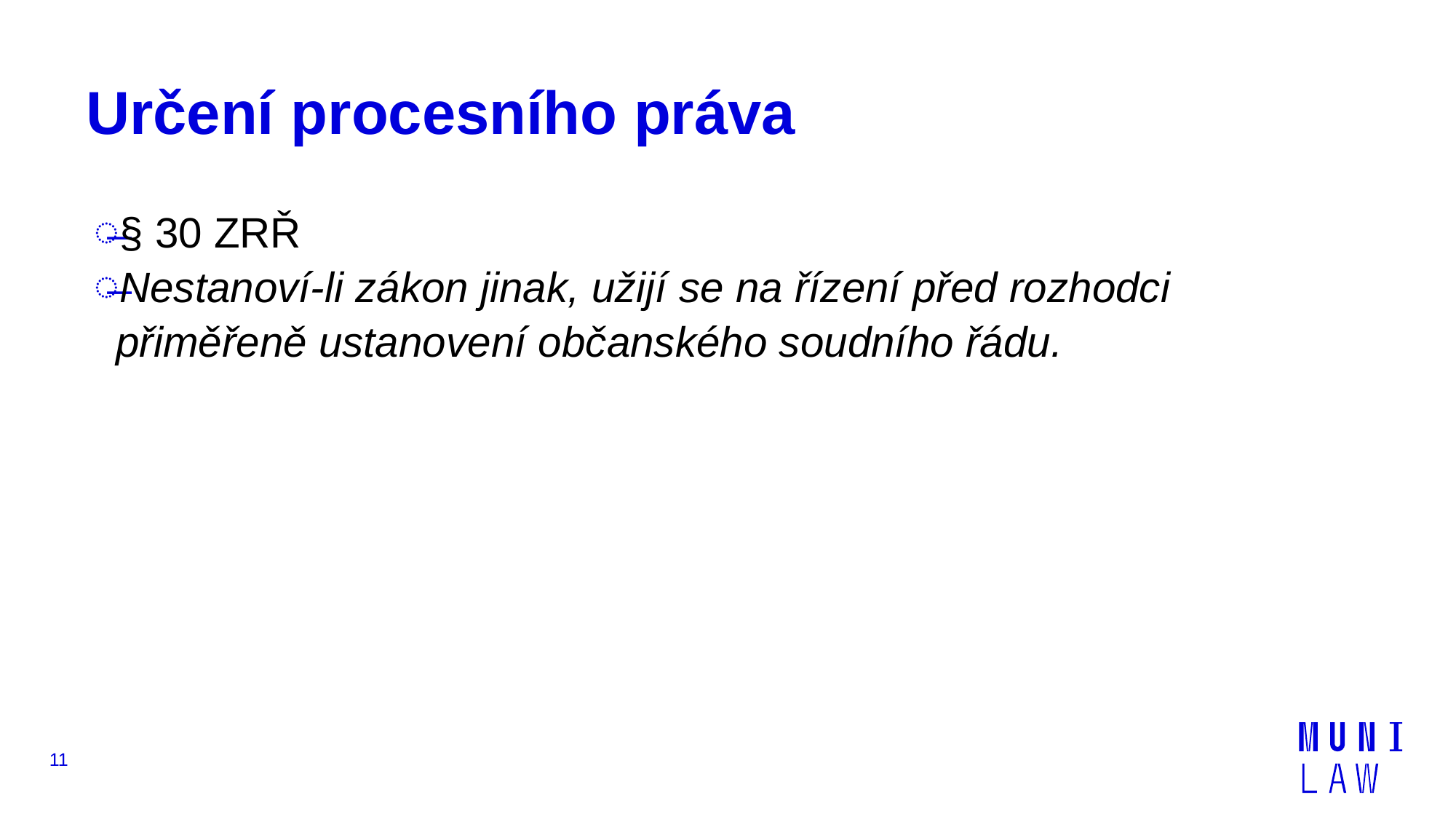

# Určení procesního práva
§ 30 ZRŘ
Nestanoví-li zákon jinak, užijí se na řízení před rozhodci přiměřeně ustanovení občanského soudního řádu.
11